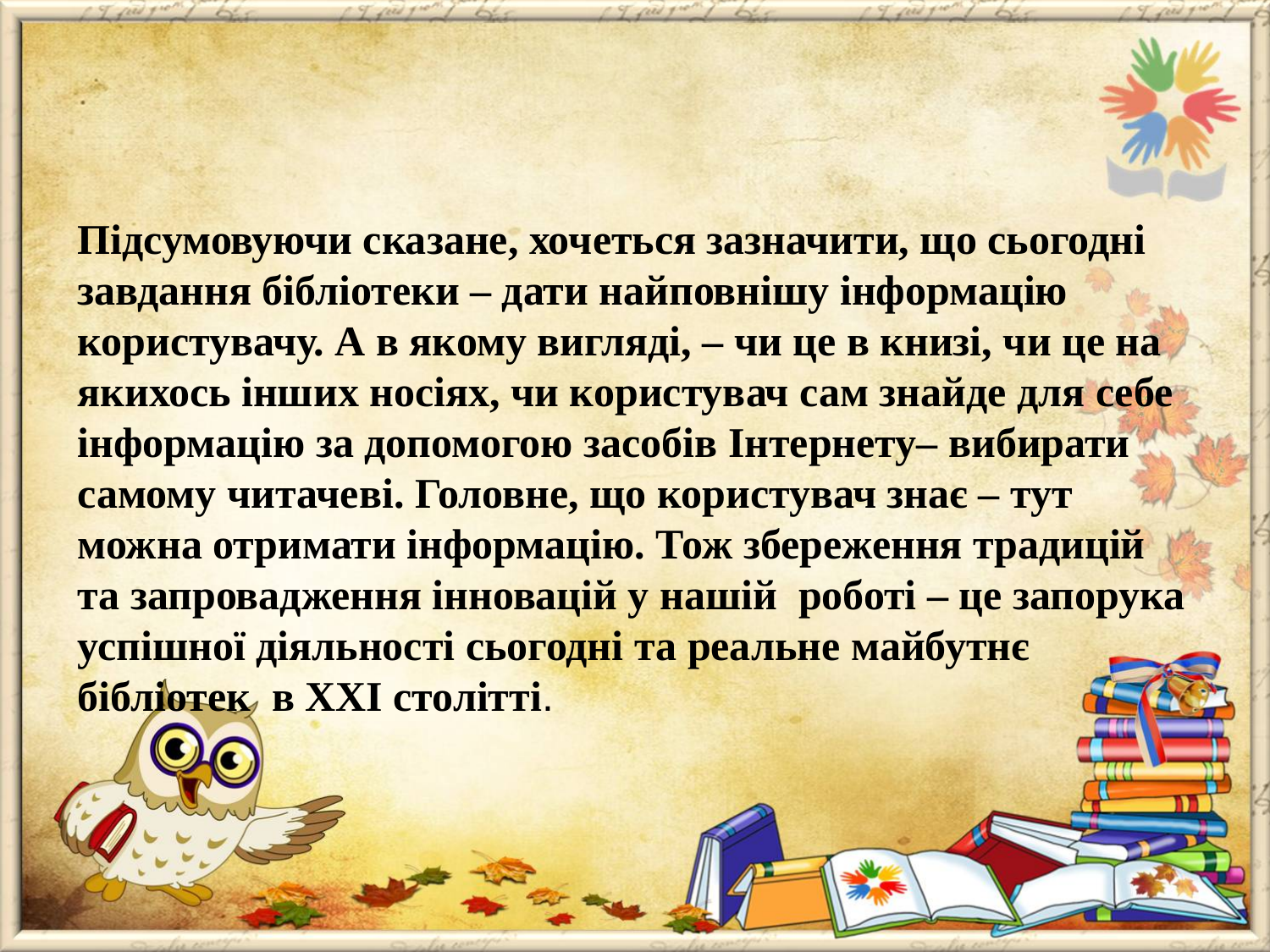

# Підсумовуючи сказане, хочеться зазначити, що сьогодні завдання бібліотеки – дати найповнішу інформацію користувачу. А в якому вигляді, – чи це в книзі, чи це на якихось інших носіях, чи користувач сам знайде для себе інформацію за допомогою засобів Інтернету– вибирати самому читачеві. Головне, що користувач знає – тут можна отримати інформацію. Тож збереження традицій та запровадження інновацій у нашій  роботі – це запорука успішної діяльності сьогодні та реальне майбутнє бібліотек  в XXІ столітті.